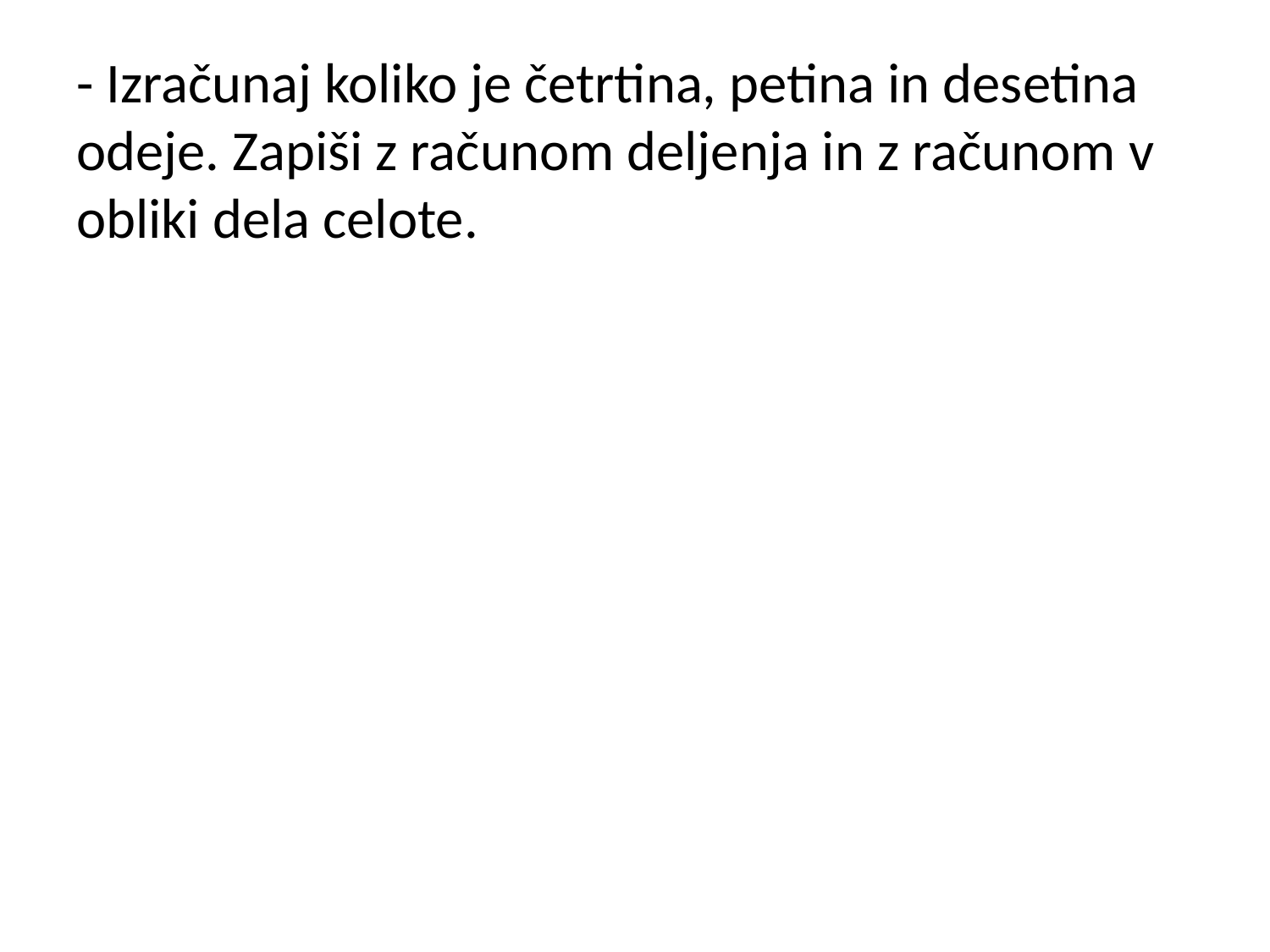

- Izračunaj koliko je četrtina, petina in desetina odeje. Zapiši z računom deljenja in z računom v obliki dela celote.